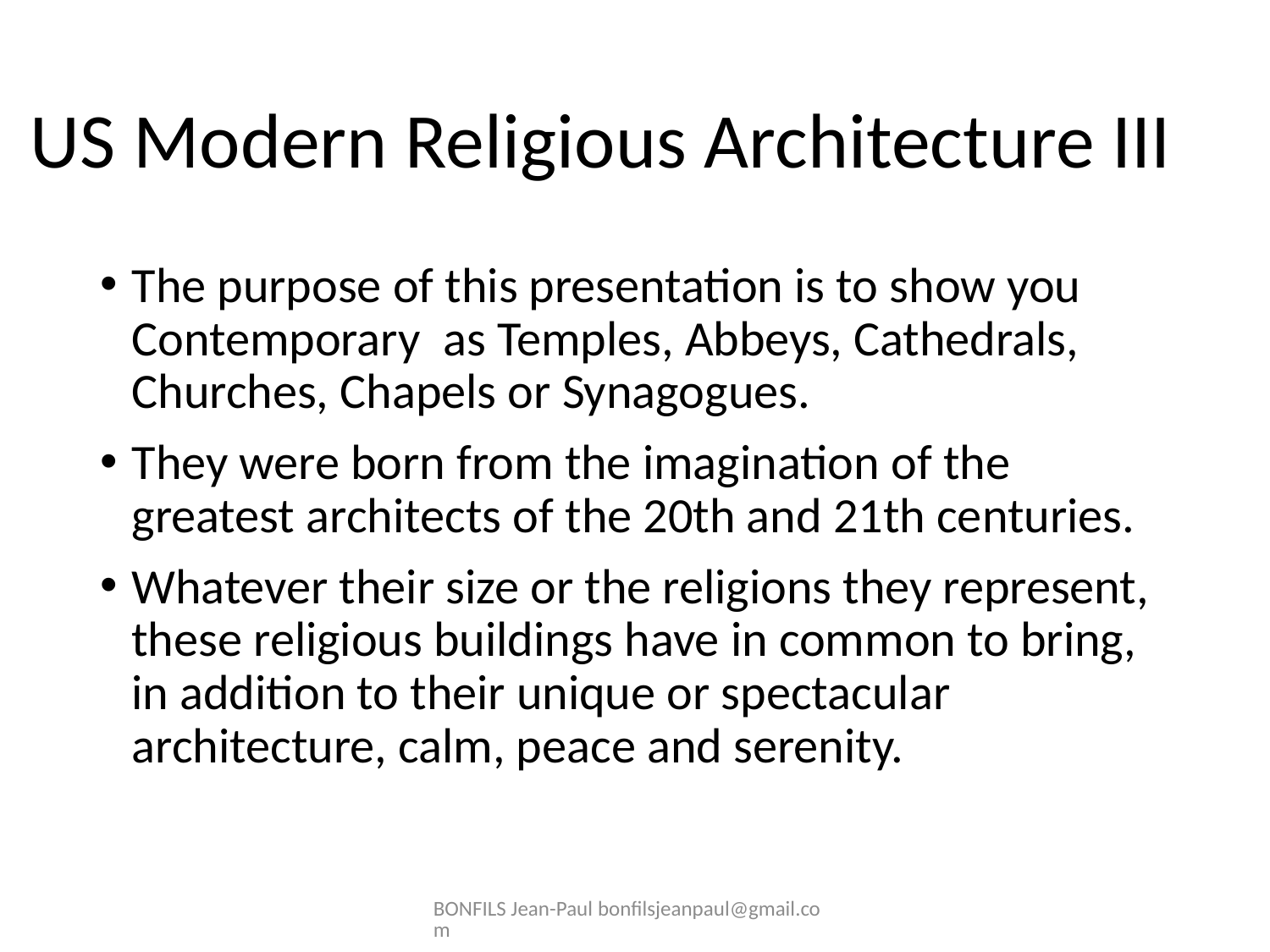

# US Modern Religious Architecture III
The purpose of this presentation is to show you Contemporary  as Temples, Abbeys, Cathedrals, Churches, Chapels or Synagogues.
They were born from the imagination of the greatest architects of the 20th and 21th centuries.
Whatever their size or the religions they represent, these religious buildings have in common to bring, in addition to their unique or spectacular architecture, calm, peace and serenity.
BONFILS Jean-Paul bonfilsjeanpaul@gmail.com